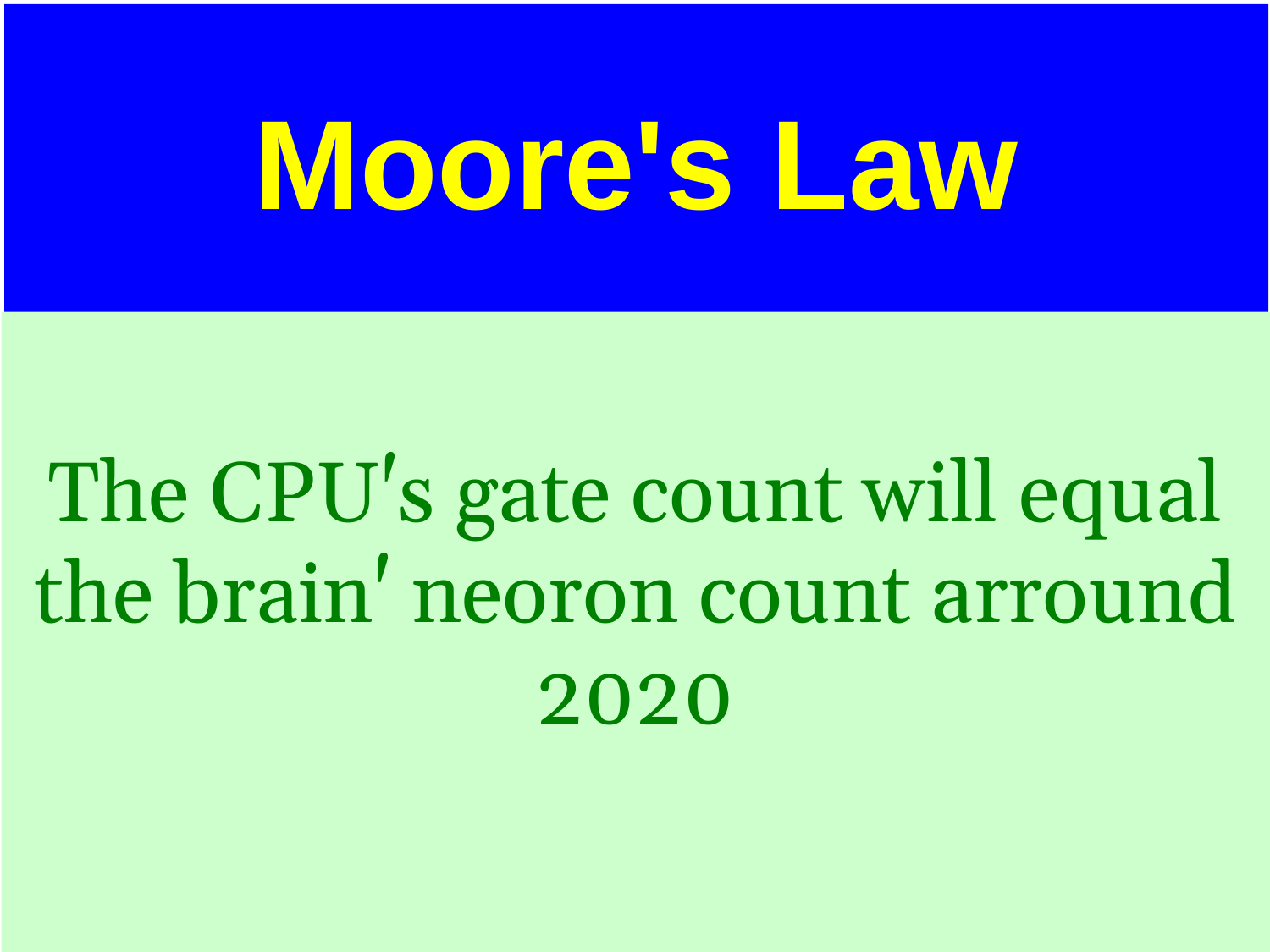

# Moore's Law

The CPU's gate count will equal the brain' neoron count arround 2020